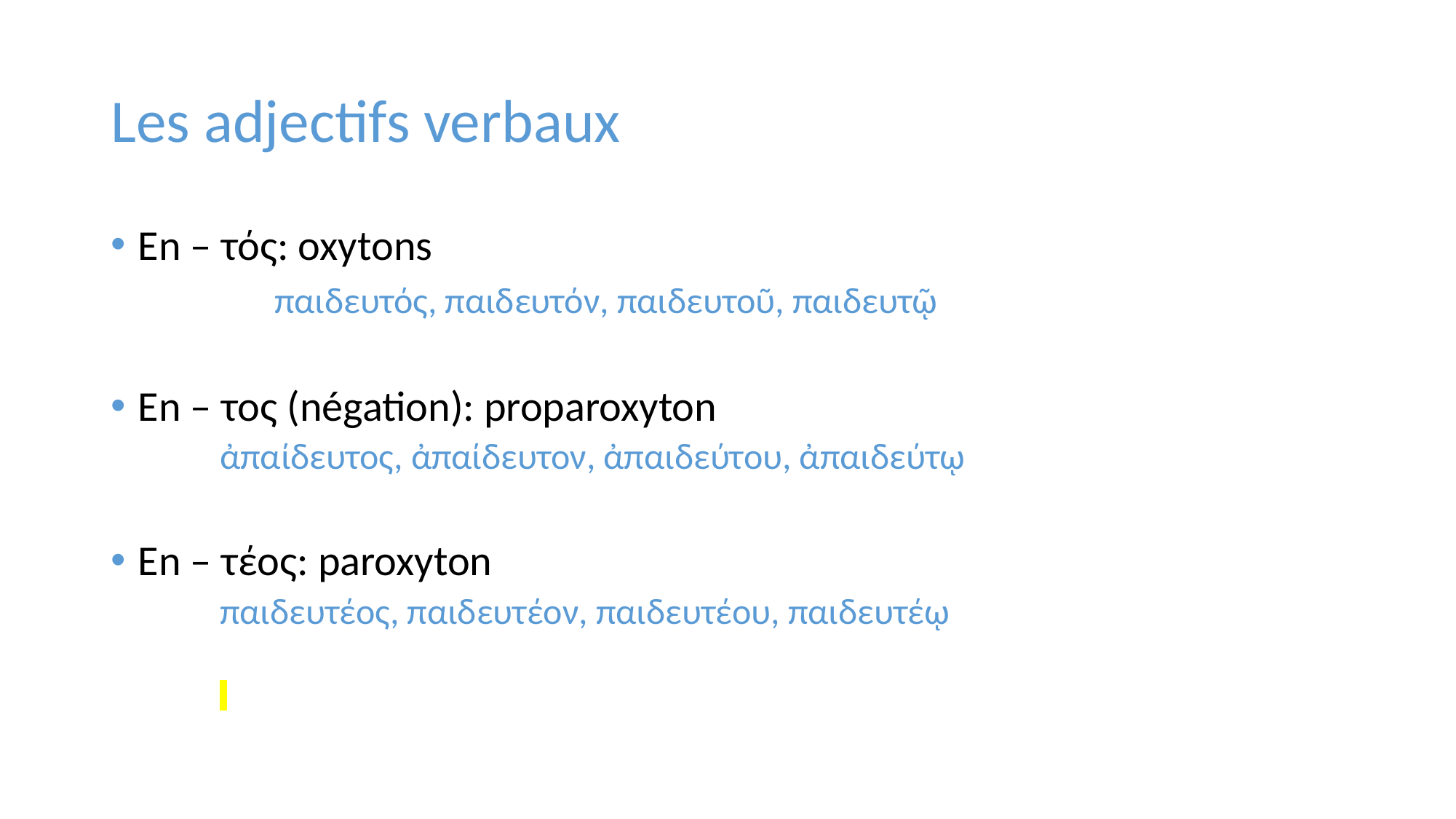

# Les adjectifs verbaux
En – τός: oxytons
	παιδευτός, παιδευτόν, παιδευτοῦ, παιδευτῷ

En – τος (négation): proparoxyton
ἀπαίδευτος, ἀπαίδευτον, ἀπαιδεύτου, ἀπαιδεύτῳ

En – τέος: paroxyton
παιδευτέος, παιδευτέον, παιδευτέου, παιδευτέῳ